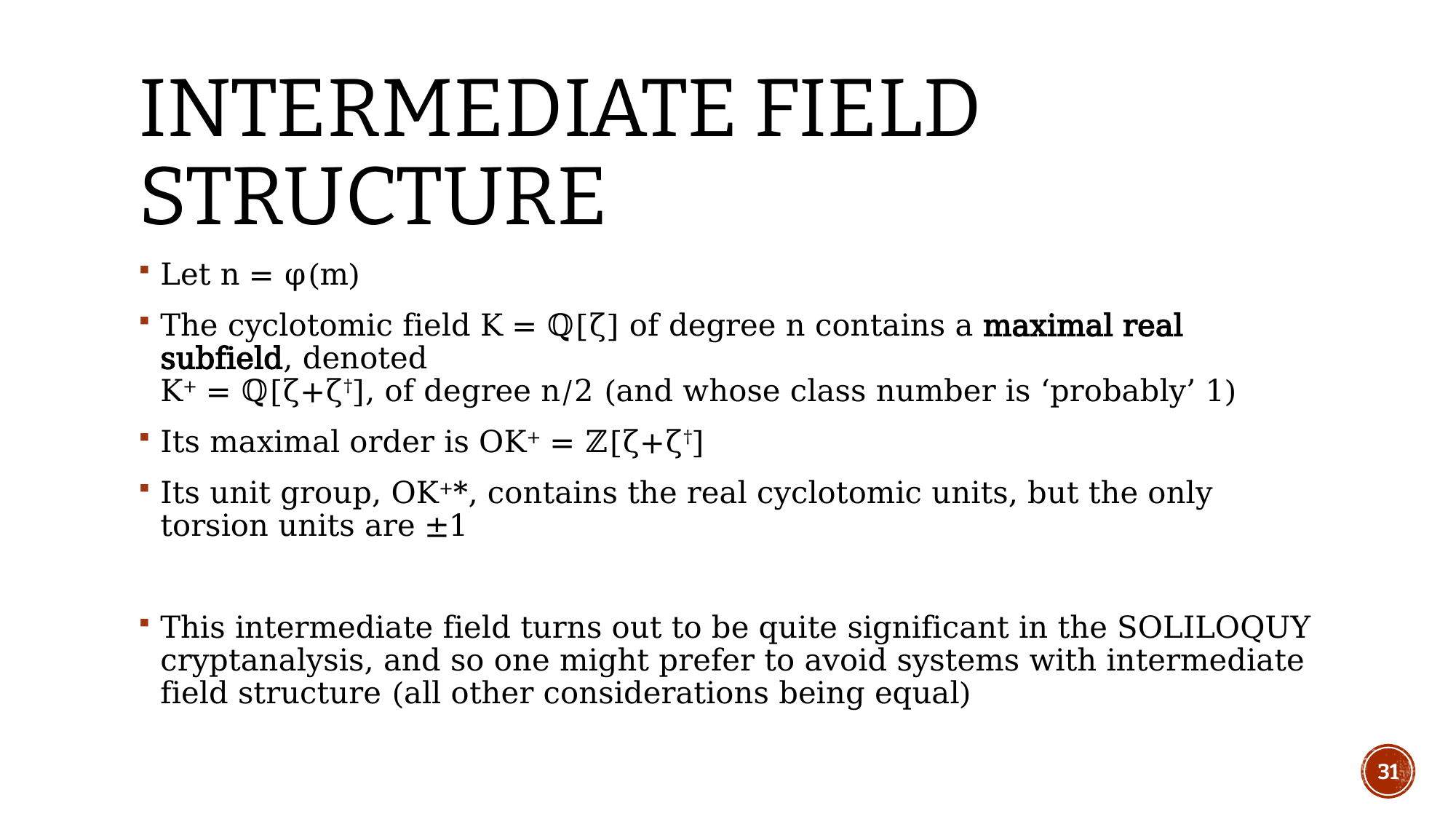

# Intermediate Field structure
Let n = φ(m)
The cyclotomic field K = ℚ[ζ] of degree n contains a maximal real subfield, denoted
K+ = ℚ[ζ+ζ†], of degree n/2 (and whose class number is ‘probably’ 1)
Its maximal order is OK+ = ℤ[ζ+ζ†]
Its unit group, OK+*, contains the real cyclotomic units, but the only torsion units are ±1

This intermediate field turns out to be quite significant in the SOLILOQUY cryptanalysis, and so one might prefer to avoid systems with intermediate field structure (all other considerations being equal)
31